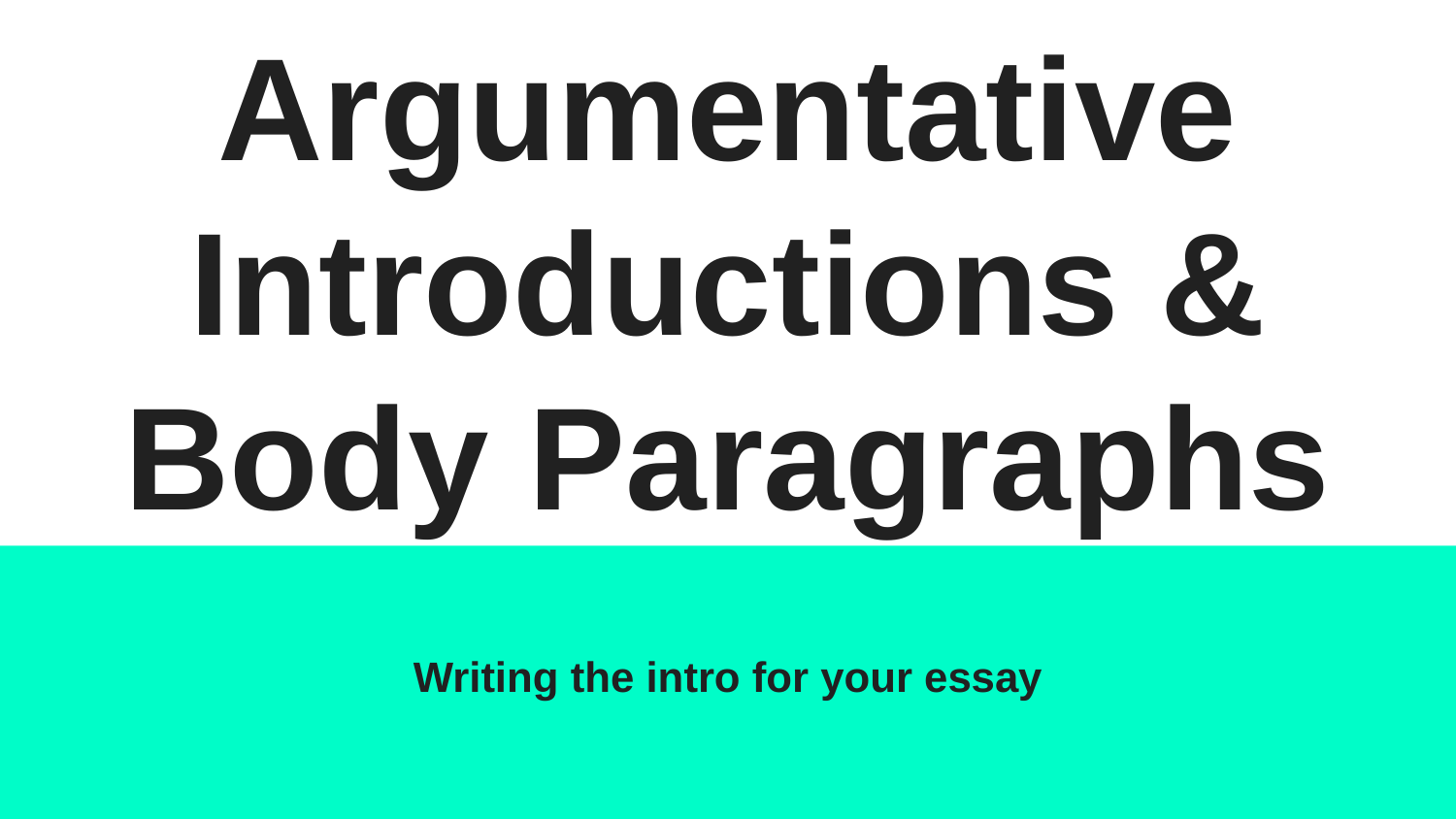

# Argumentative Introductions & Body Paragraphs
Writing the intro for your essay